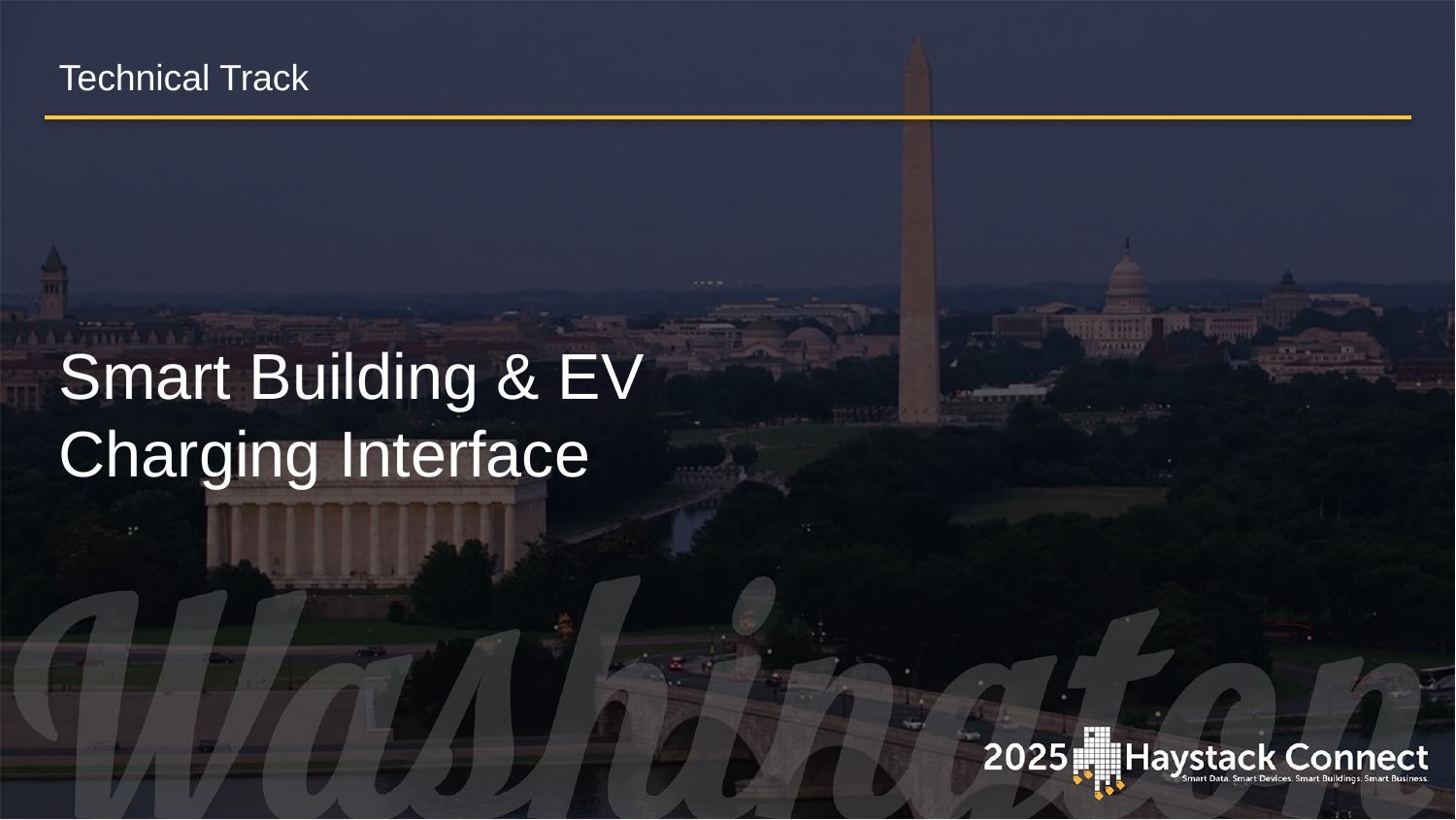

Technical Track
# Smart Building & EV Charging Interface